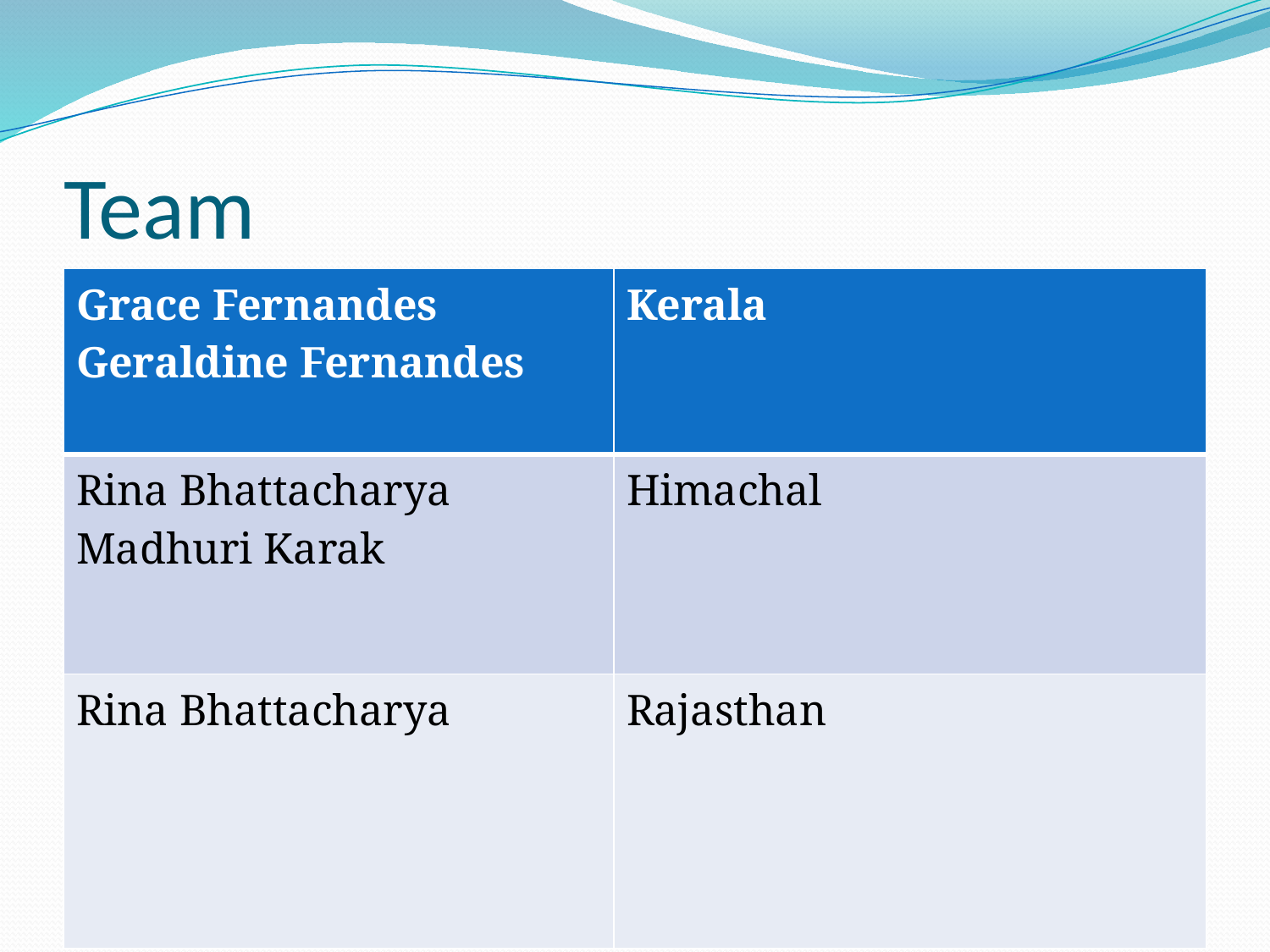

# Team
| Grace Fernandes Geraldine Fernandes | Kerala |
| --- | --- |
| Rina Bhattacharya Madhuri Karak | Himachal |
| Rina Bhattacharya | Rajasthan |